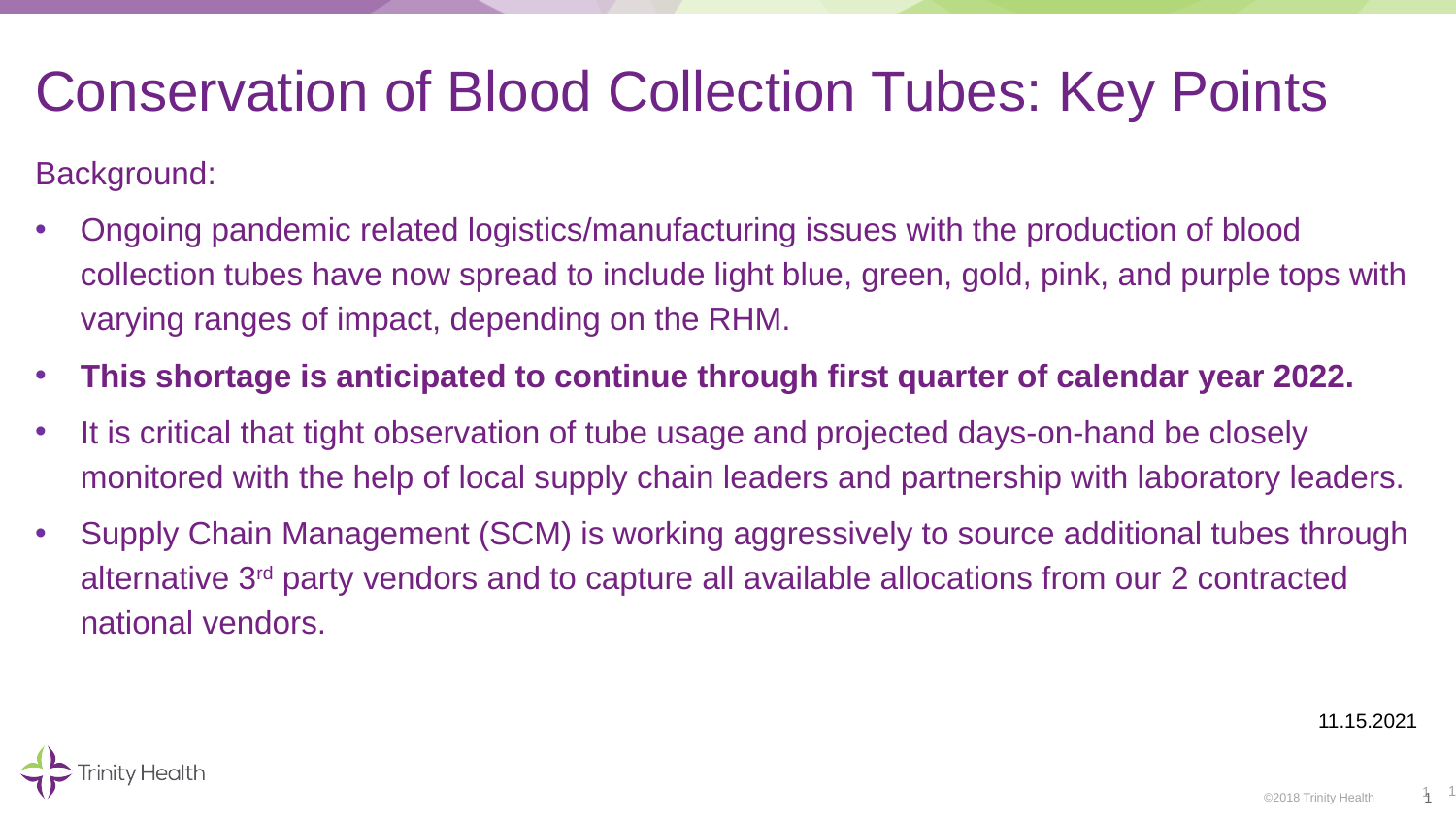

# Conservation of Blood Collection Tubes: Key Points
Background:
Ongoing pandemic related logistics/manufacturing issues with the production of blood collection tubes have now spread to include light blue, green, gold, pink, and purple tops with varying ranges of impact, depending on the RHM.
This shortage is anticipated to continue through first quarter of calendar year 2022.
It is critical that tight observation of tube usage and projected days-on-hand be closely monitored with the help of local supply chain leaders and partnership with laboratory leaders.
Supply Chain Management (SCM) is working aggressively to source additional tubes through alternative 3rd party vendors and to capture all available allocations from our 2 contracted national vendors.

11.15.2021

1
1
1
©2018 Trinity Health